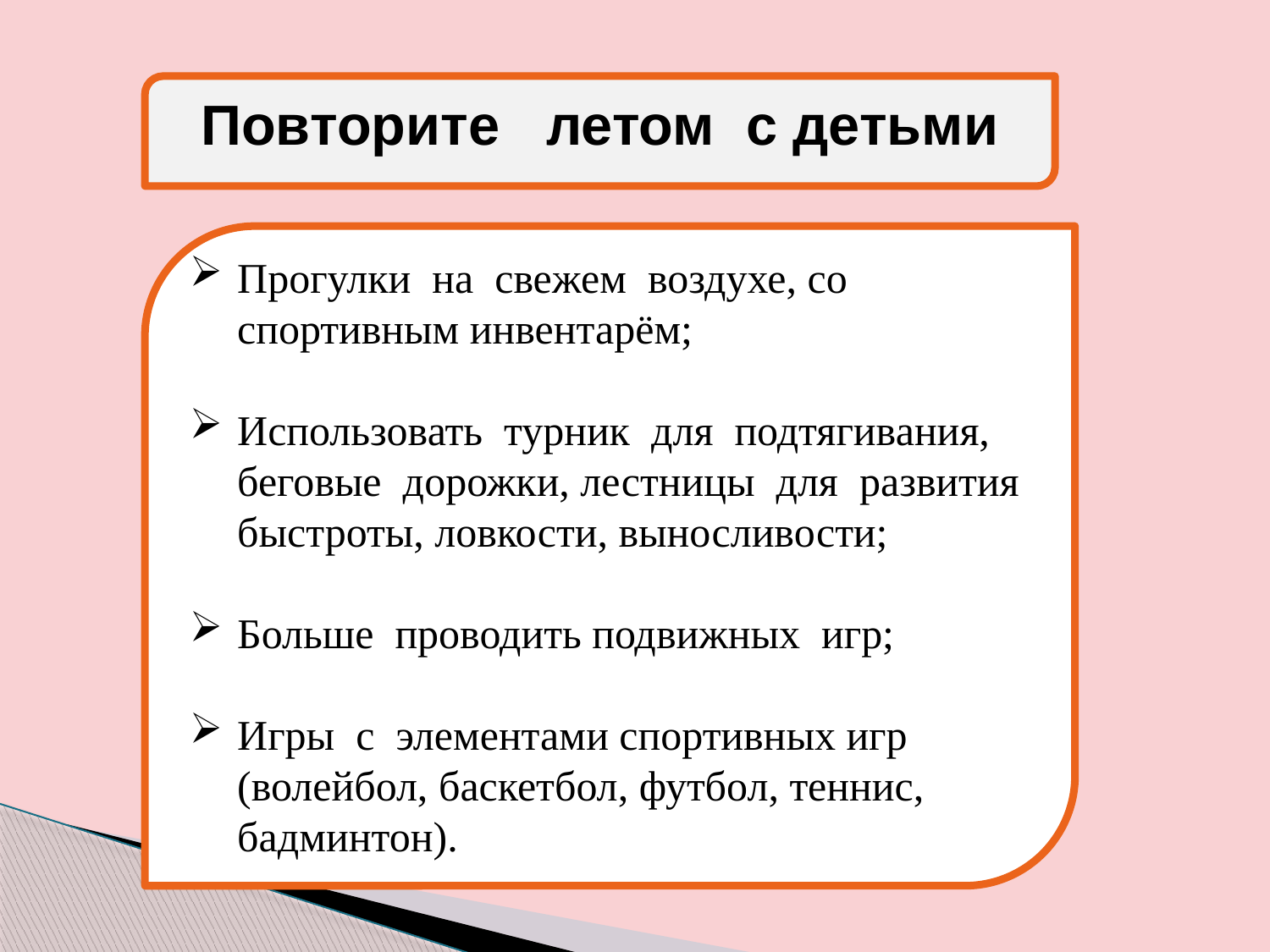

#

Повторите   летом  с детьми

,
Прогулки  на  свежем  воздухе, со спортивным инвентарём;

Использовать  турник  для  подтягивания, беговые  дорожки, лестницы  для  развития быстроты, ловкости, выносливости;

Больше  проводить подвижных  игр;

Игры  с  элементами спортивных игр (волейбол, баскетбол, футбол, теннис, бадминтон).